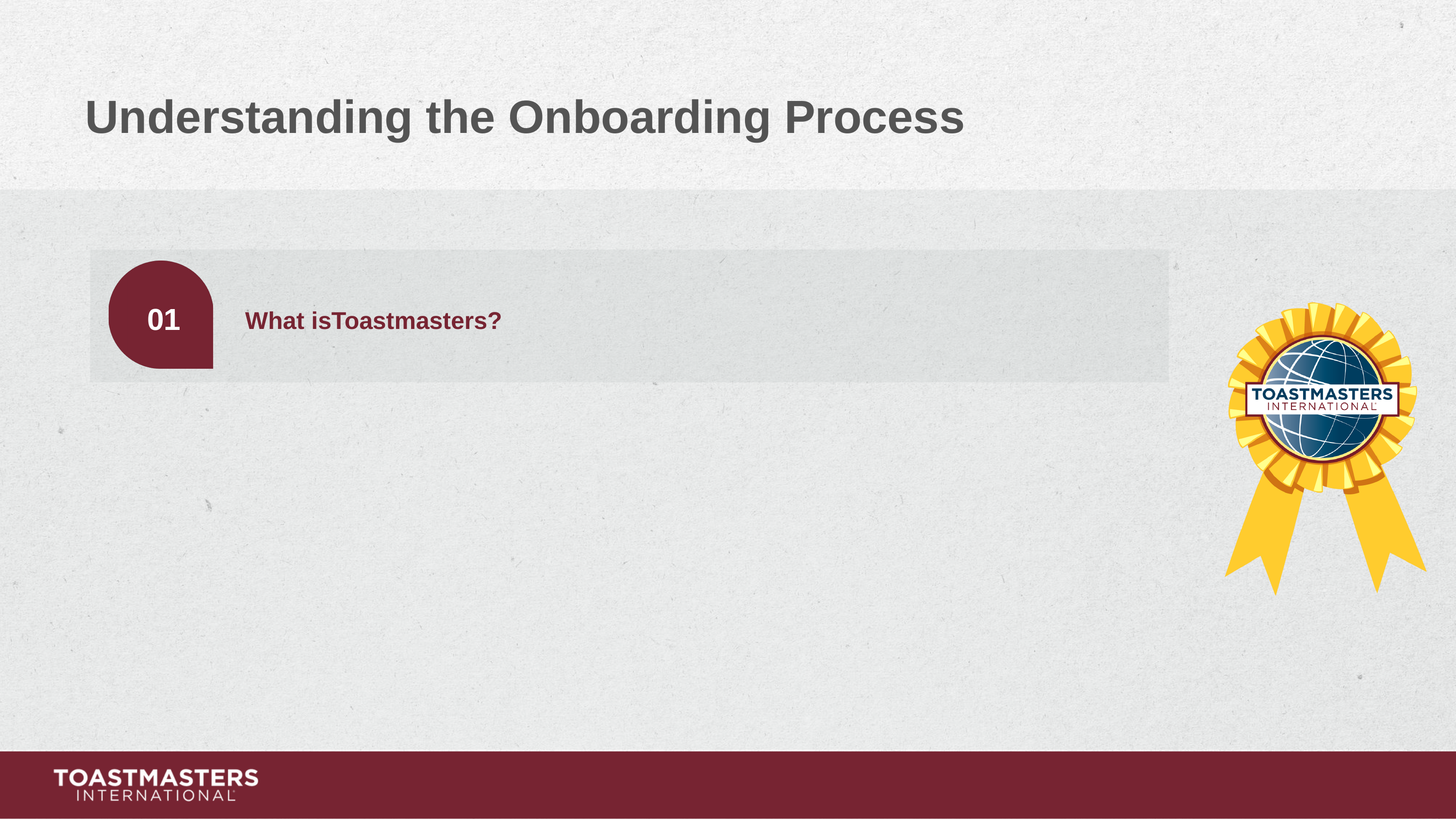

Understanding the Onboarding Process

01
What isToastmasters?